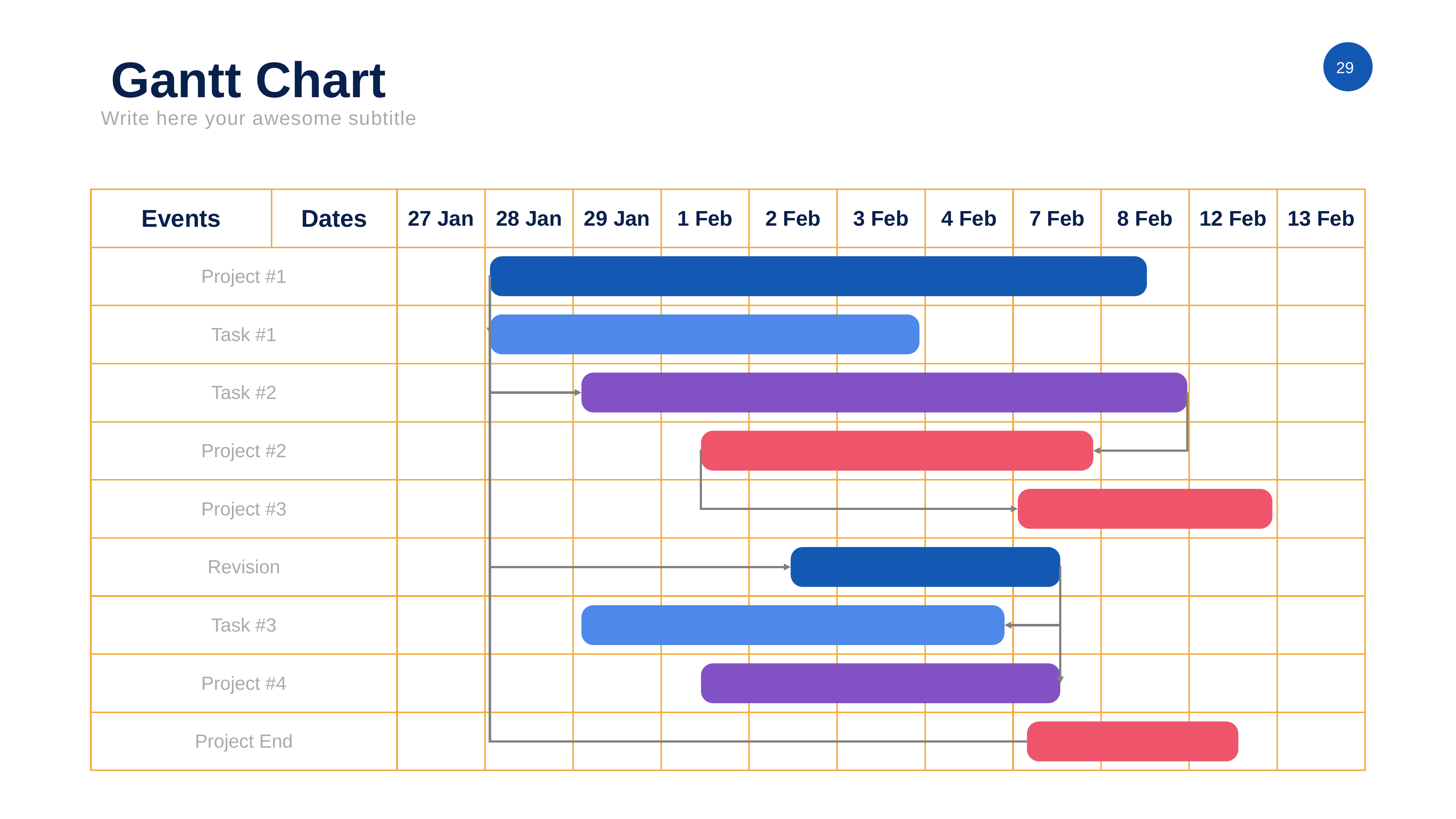

Gantt Chart
Write here your awesome subtitle
| Events | Dates | 27 Jan | 28 Jan | 29 Jan | 1 Feb | 2 Feb | 3 Feb | 4 Feb | 7 Feb | 8 Feb | 12 Feb | 13 Feb |
| --- | --- | --- | --- | --- | --- | --- | --- | --- | --- | --- | --- | --- |
| Project #1 |  |  |  |  |  |  |  |  |  |  |  |  |
| Task #1 |  |  |  |  |  |  |  |  |  |  |  |  |
| Task #2 |  |  |  |  |  |  |  |  |  |  |  |  |
| Project #2 |  |  |  |  |  |  |  |  |  |  |  |  |
| Project #3 |  |  |  |  |  |  |  |  |  |  |  |  |
| Revision |  |  |  |  |  |  |  |  |  |  |  |  |
| Task #3 |  |  |  |  |  |  |  |  |  |  |  |  |
| Project #4 |  |  |  |  |  |  |  |  |  |  |  |  |
| Project End |  |  |  |  |  |  |  |  |  |  |  |  |